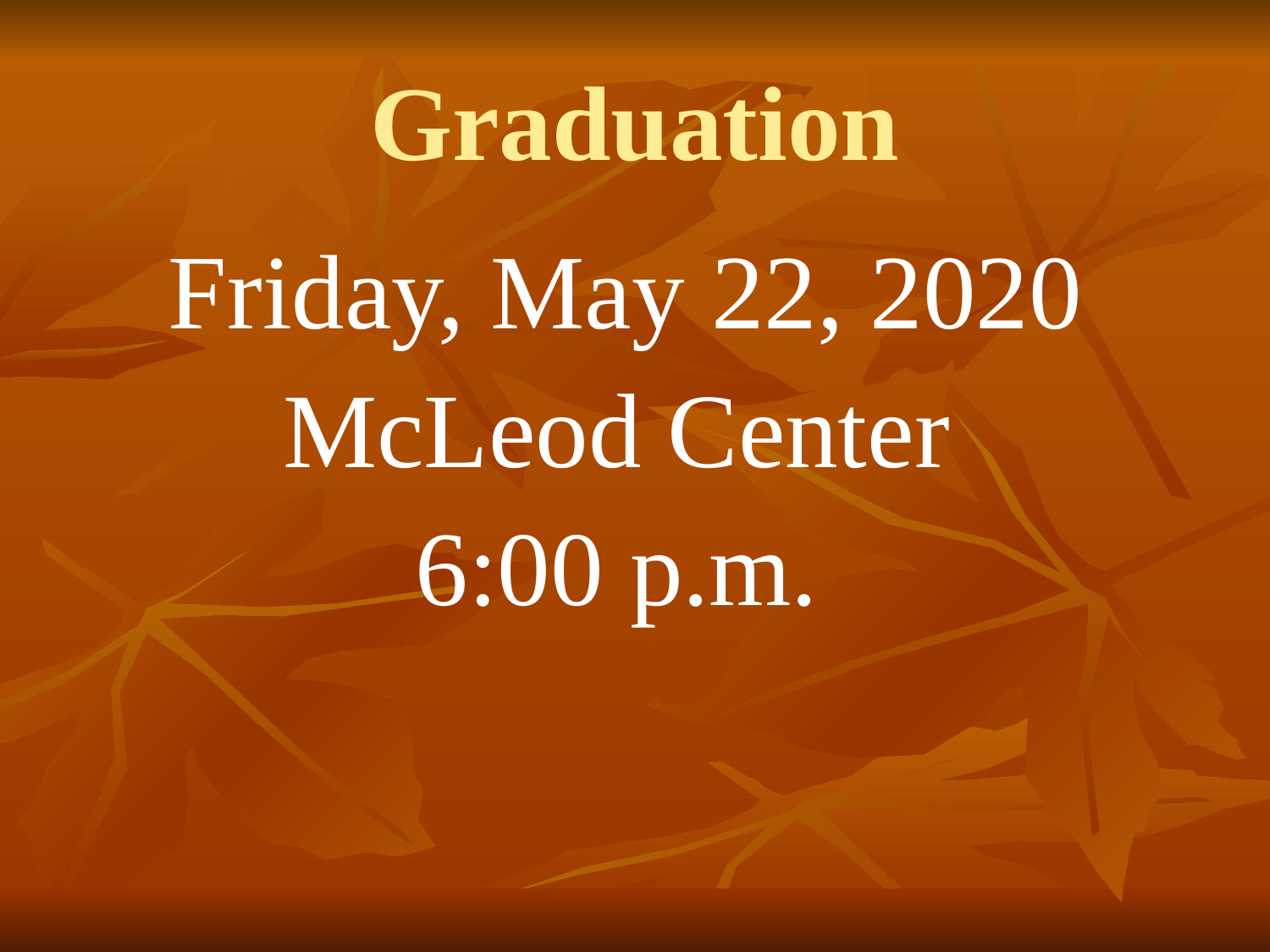

# Graduation
Friday, May 22, 2020
McLeod Center
6:00 p.m.